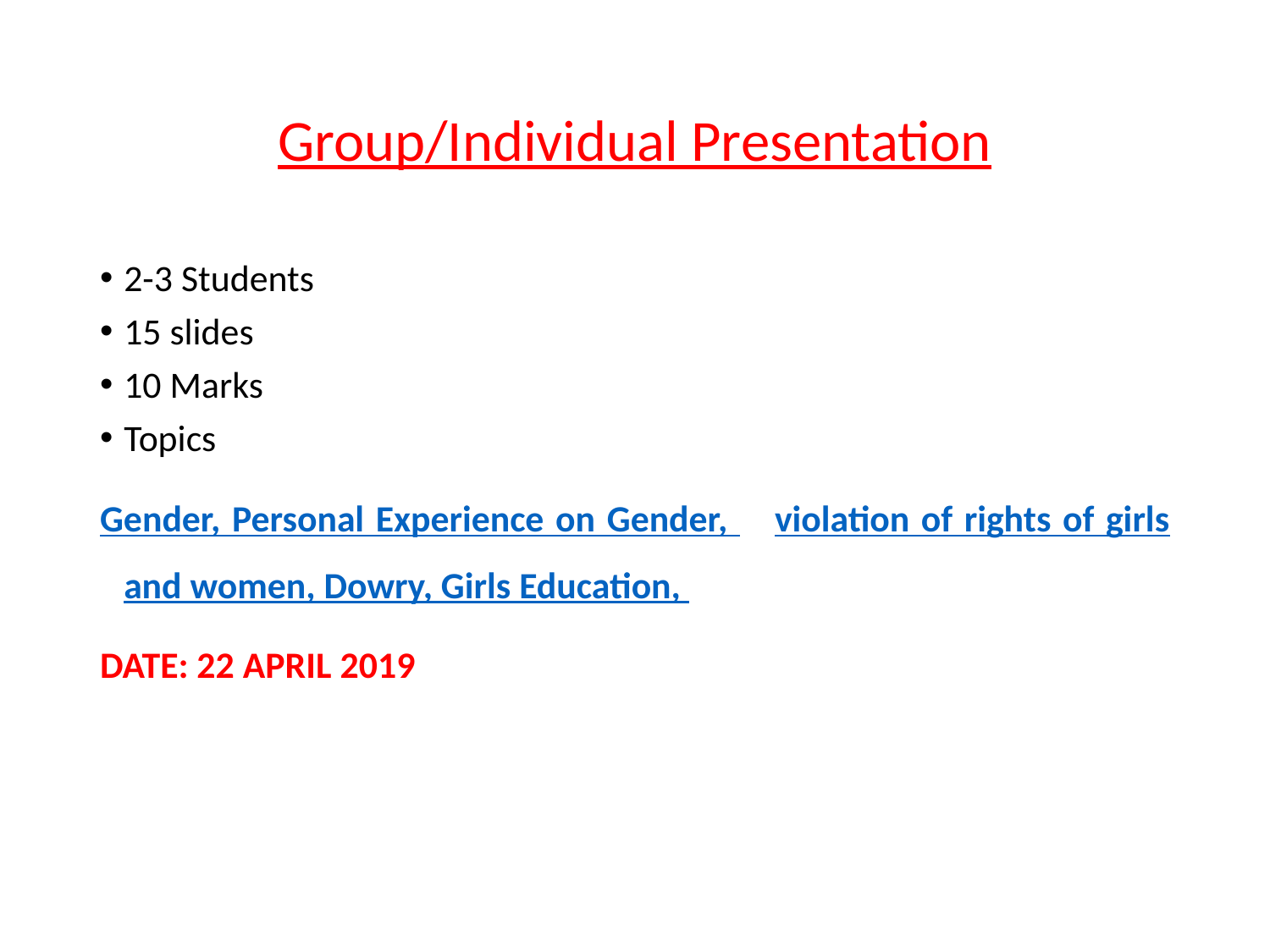

# Group/Individual Presentation
2-3 Students
15 slides
10 Marks
Topics
Gender, Personal Experience on Gender, 	violation of rights of girls and women, Dowry, Girls Education,
DATE: 22 APRIL 2019